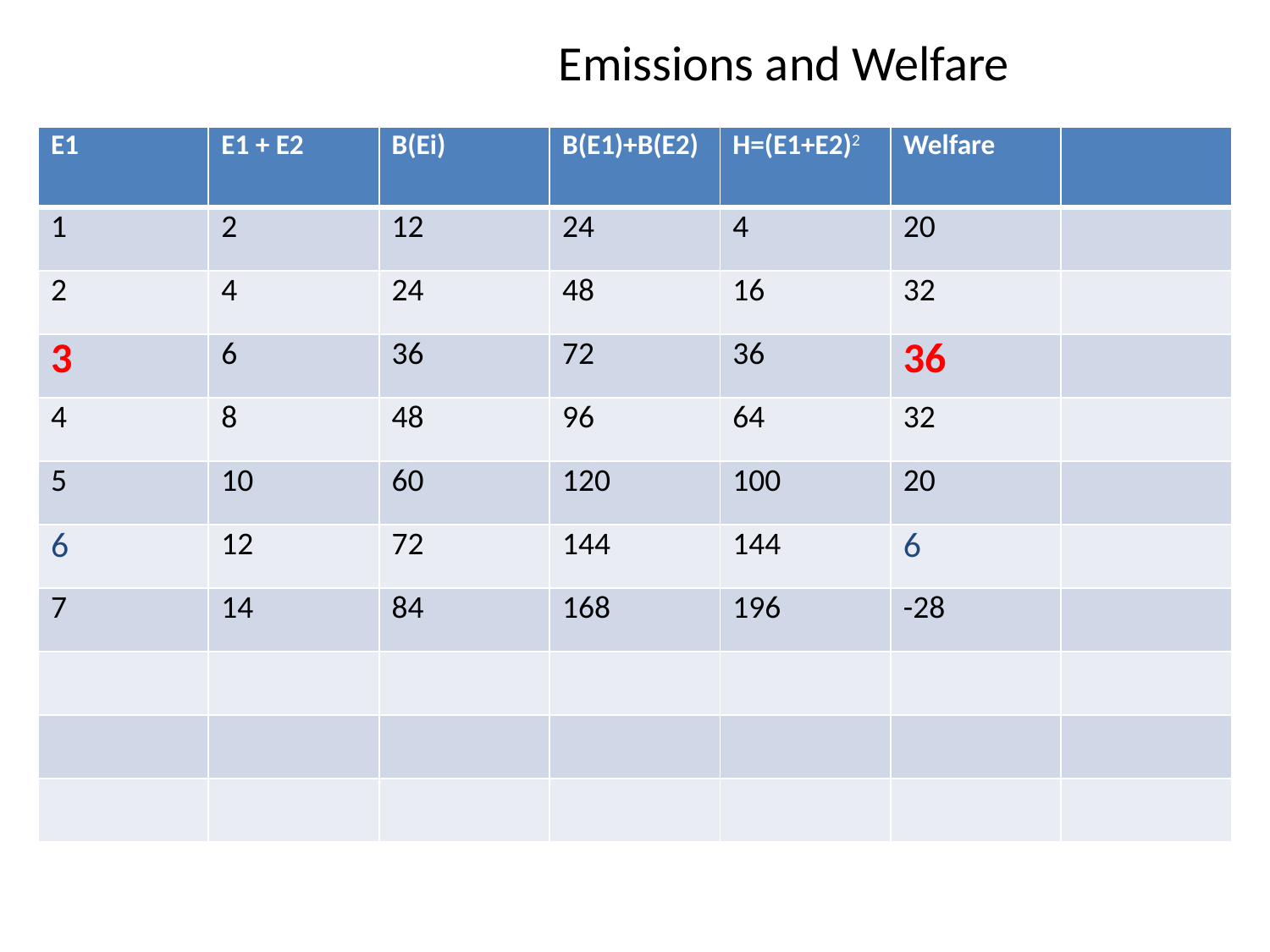

Emissions and Welfare
| E1 | E1 + E2 | B(Ei) | B(E1)+B(E2) | H=(E1+E2)2 | Welfare |  |
| --- | --- | --- | --- | --- | --- | --- |
| 1 | 2 | 12 | 24 | 4 | 20 |  |
| 2 | 4 | 24 | 48 | 16 | 32 |  |
| 3 | 6 | 36 | 72 | 36 | 36 |  |
| 4 | 8 | 48 | 96 | 64 | 32 |  |
| 5 | 10 | 60 | 120 | 100 | 20 |  |
| 6 | 12 | 72 | 144 | 144 | 6 |  |
| 7 | 14 | 84 | 168 | 196 | -28 |  |
|  |  |  |  |  |  |  |
|  |  |  |  |  |  |  |
|  |  |  |  |  |  |  |